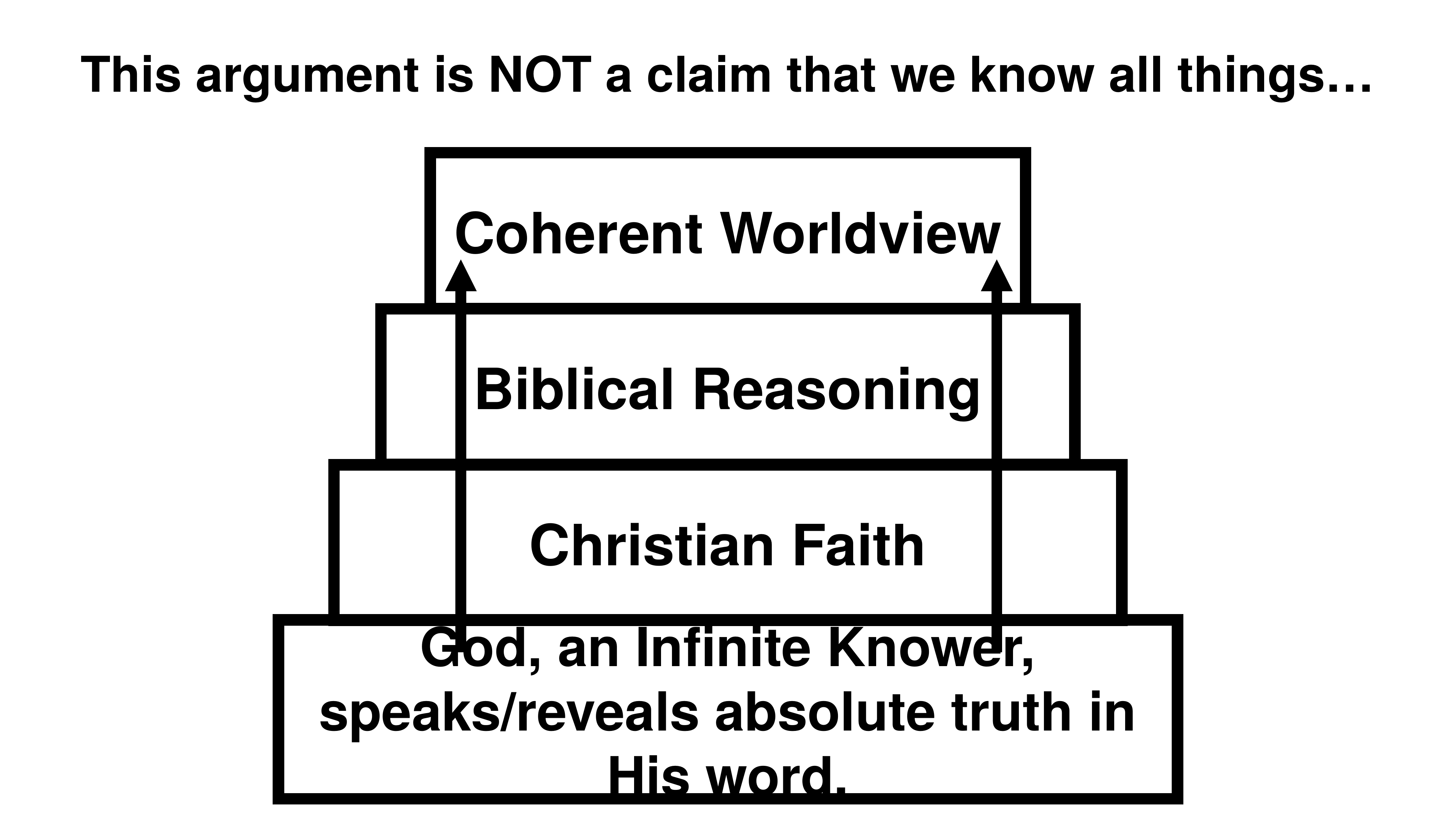

This argument is NOT a claim that we know all things…
Coherent Worldview

Biblical Reasoning
Christian Faith
God, an Infinite Knower, speaks/reveals absolute truth in His word.